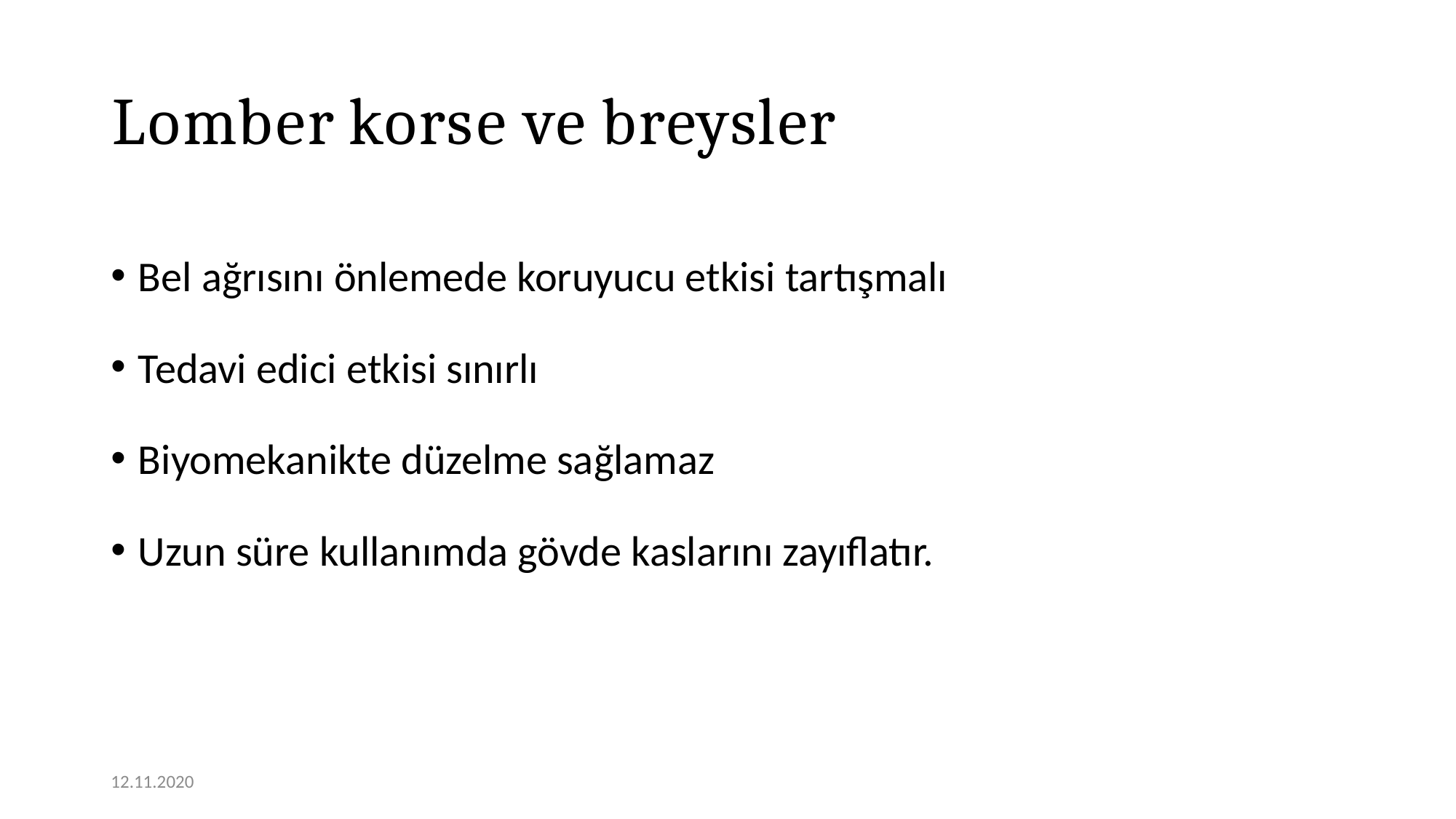

# Lomber korse ve breysler
Bel ağrısını önlemede koruyucu etkisi tartışmalı
Tedavi edici etkisi sınırlı
Biyomekanikte düzelme sağlamaz
Uzun süre kullanımda gövde kaslarını zayıflatır.
12.11.2020